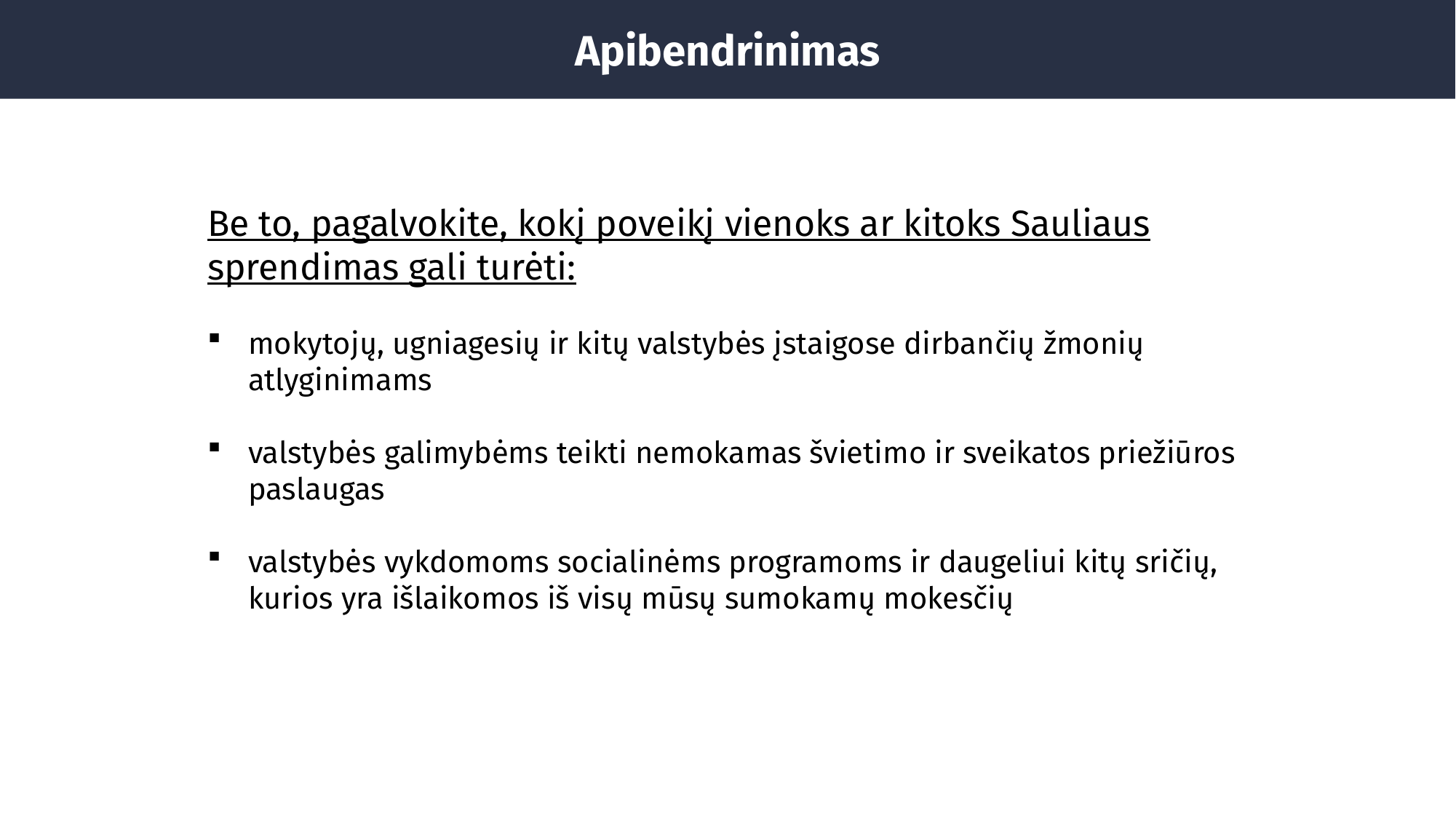

Apibendrinimas
Be to, pagalvokite, kokį poveikį vienoks ar kitoks Sauliaus sprendimas gali turėti:

mokytojų, ugniagesių ir kitų valstybės įstaigose dirbančių žmonių atlyginimams

valstybės galimybėms teikti nemokamas švietimo ir sveikatos priežiūros paslaugas

valstybės vykdomoms socialinėms programoms ir daugeliui kitų sričių, kurios yra išlaikomos iš visų mūsų sumokamų mokesčių